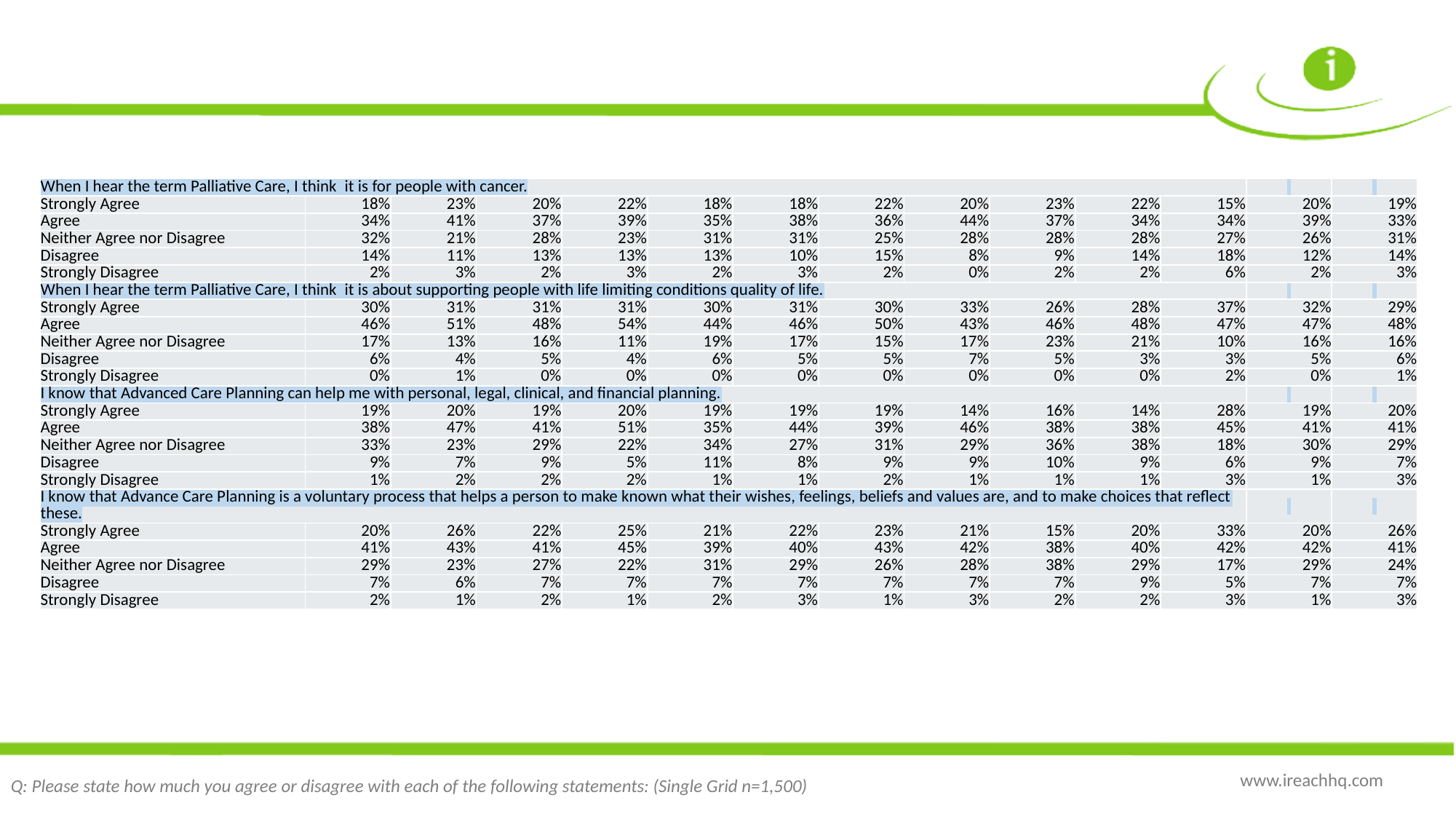

| When I hear the term Palliative Care, I think  it is for people with cancer. |  |  |  |  |  |  |  |  |  |  |  |  |  |
| --- | --- | --- | --- | --- | --- | --- | --- | --- | --- | --- | --- | --- | --- |
| Strongly Agree | 18% | 23% | 20% | 22% | 18% | 18% | 22% | 20% | 23% | 22% | 15% | 20% | 19% |
| Agree | 34% | 41% | 37% | 39% | 35% | 38% | 36% | 44% | 37% | 34% | 34% | 39% | 33% |
| Neither Agree nor Disagree | 32% | 21% | 28% | 23% | 31% | 31% | 25% | 28% | 28% | 28% | 27% | 26% | 31% |
| Disagree | 14% | 11% | 13% | 13% | 13% | 10% | 15% | 8% | 9% | 14% | 18% | 12% | 14% |
| Strongly Disagree | 2% | 3% | 2% | 3% | 2% | 3% | 2% | 0% | 2% | 2% | 6% | 2% | 3% |
| When I hear the term Palliative Care, I think  it is about supporting people with life limiting conditions quality of life. |  |  |  |  |  |  |  |  |  |  |  |  |  |
| Strongly Agree | 30% | 31% | 31% | 31% | 30% | 31% | 30% | 33% | 26% | 28% | 37% | 32% | 29% |
| Agree | 46% | 51% | 48% | 54% | 44% | 46% | 50% | 43% | 46% | 48% | 47% | 47% | 48% |
| Neither Agree nor Disagree | 17% | 13% | 16% | 11% | 19% | 17% | 15% | 17% | 23% | 21% | 10% | 16% | 16% |
| Disagree | 6% | 4% | 5% | 4% | 6% | 5% | 5% | 7% | 5% | 3% | 3% | 5% | 6% |
| Strongly Disagree | 0% | 1% | 0% | 0% | 0% | 0% | 0% | 0% | 0% | 0% | 2% | 0% | 1% |
| I know that Advanced Care Planning can help me with personal, legal, clinical, and financial planning. |  |  |  |  |  |  |  |  |  |  |  |  |  |
| Strongly Agree | 19% | 20% | 19% | 20% | 19% | 19% | 19% | 14% | 16% | 14% | 28% | 19% | 20% |
| Agree | 38% | 47% | 41% | 51% | 35% | 44% | 39% | 46% | 38% | 38% | 45% | 41% | 41% |
| Neither Agree nor Disagree | 33% | 23% | 29% | 22% | 34% | 27% | 31% | 29% | 36% | 38% | 18% | 30% | 29% |
| Disagree | 9% | 7% | 9% | 5% | 11% | 8% | 9% | 9% | 10% | 9% | 6% | 9% | 7% |
| Strongly Disagree | 1% | 2% | 2% | 2% | 1% | 1% | 2% | 1% | 1% | 1% | 3% | 1% | 3% |
| I know that Advance Care Planning is a voluntary process that helps a person to make known what their wishes, feelings, beliefs and values are, and to make choices that reflect these. |  |  |  |  |  |  |  |  |  |  |  |  |  |
| Strongly Agree | 20% | 26% | 22% | 25% | 21% | 22% | 23% | 21% | 15% | 20% | 33% | 20% | 26% |
| Agree | 41% | 43% | 41% | 45% | 39% | 40% | 43% | 42% | 38% | 40% | 42% | 42% | 41% |
| Neither Agree nor Disagree | 29% | 23% | 27% | 22% | 31% | 29% | 26% | 28% | 38% | 29% | 17% | 29% | 24% |
| Disagree | 7% | 6% | 7% | 7% | 7% | 7% | 7% | 7% | 7% | 9% | 5% | 7% | 7% |
| Strongly Disagree | 2% | 1% | 2% | 1% | 2% | 3% | 1% | 3% | 2% | 2% | 3% | 1% | 3% |
Q: Please state how much you agree or disagree with each of the following statements: (Single Grid n=1,500)